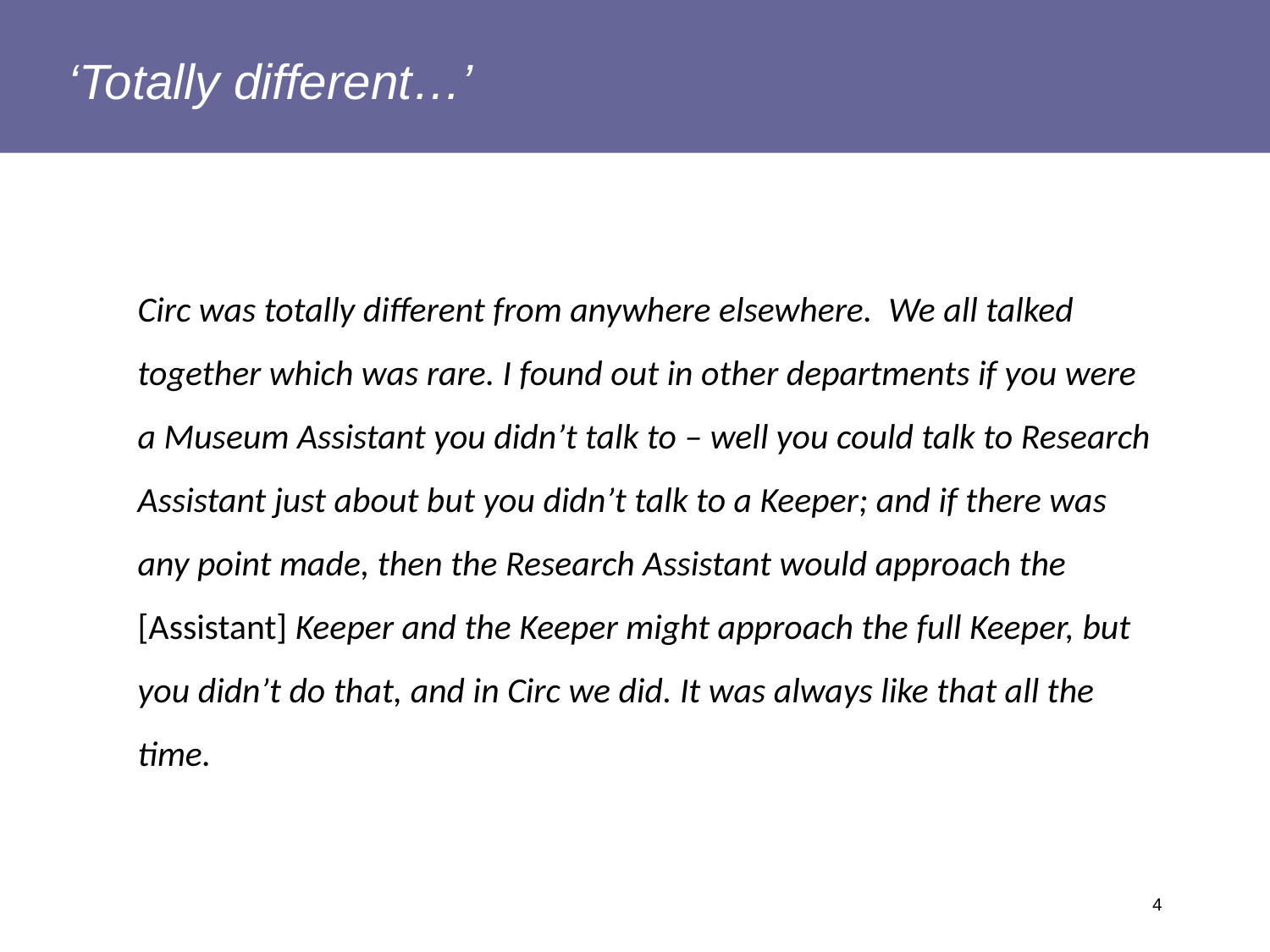

# ‘Totally different…’

Circ was totally different from anywhere elsewhere.  We all talked together which was rare. I found out in other departments if you were a Museum Assistant you didn’t talk to – well you could talk to Research Assistant just about but you didn’t talk to a Keeper; and if there was any point made, then the Research Assistant would approach the [Assistant] Keeper and the Keeper might approach the full Keeper, but you didn’t do that, and in Circ we did. It was always like that all the time.
4